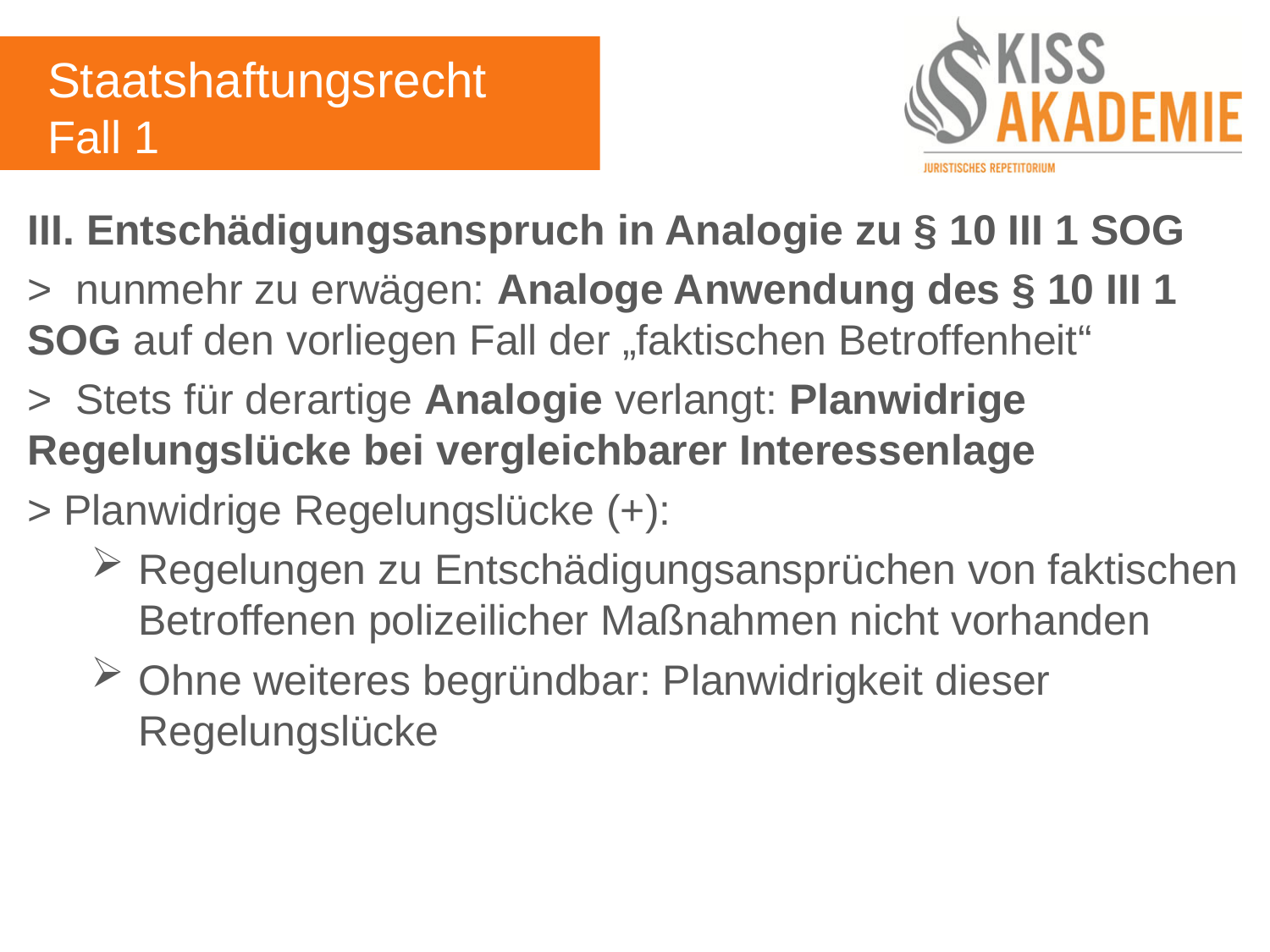

Staatshaftungsrecht
Fall 1
III. Entschädigungsanspruch in Analogie zu § 10 III 1 SOG
>  nunmehr zu erwägen: Analoge Anwendung des § 10 III 1 SOG auf den vorliegen Fall der „faktischen Betroffenheit“
>  Stets für derartige Analogie verlangt: Planwidrige Regelungslücke bei vergleichbarer Interessenlage
> Planwidrige Regelungslücke (+):
Regelungen zu Entschädigungsansprüchen von faktischen Betroffenen polizeilicher Maßnahmen nicht vorhanden
Ohne weiteres begründbar: Planwidrigkeit dieser Regelungslücke